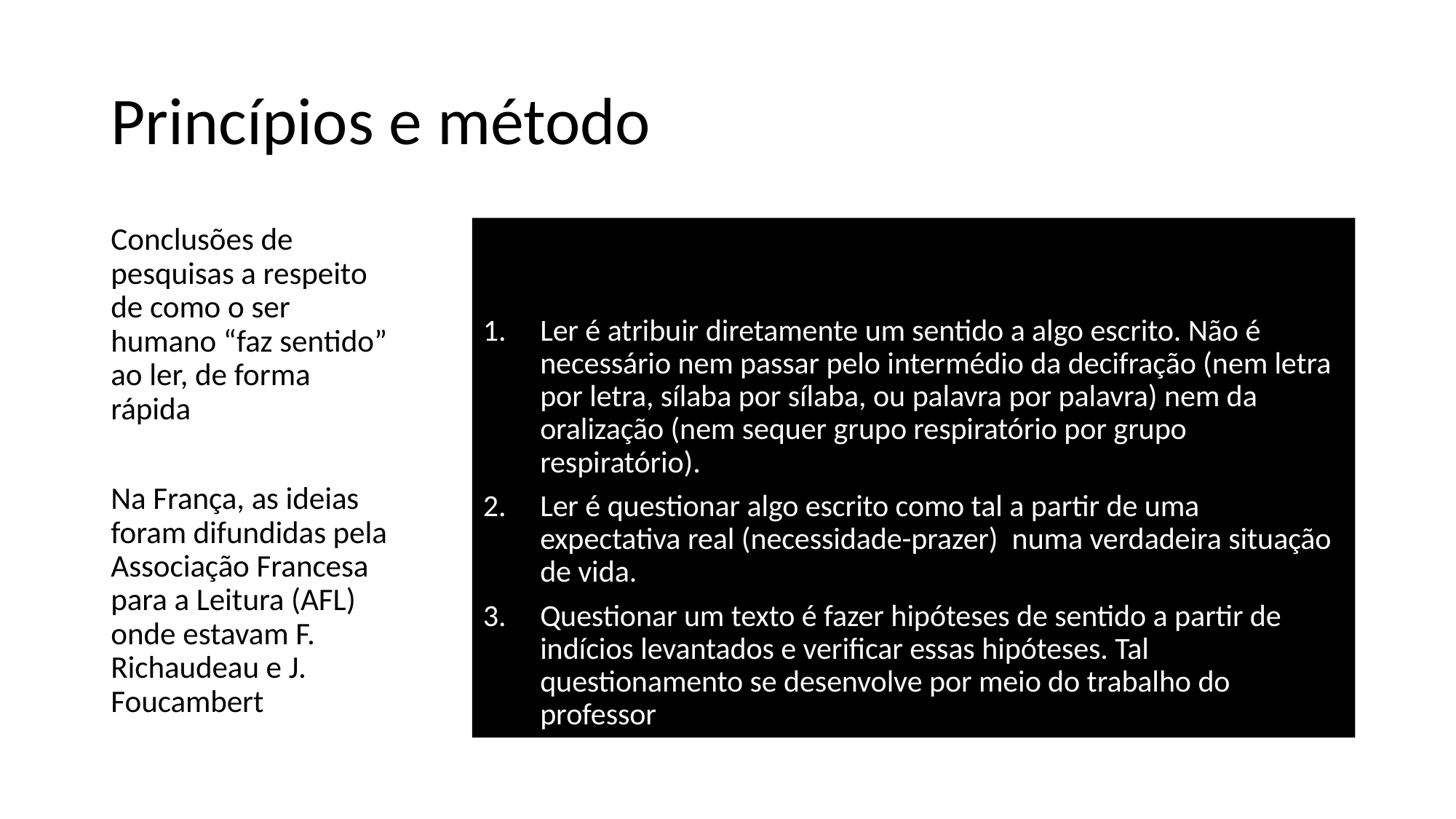

# Princípios e método
Conclusões de pesquisas a respeito de como o ser humano “faz sentido” ao ler, de forma rápida

Na França, as ideias foram difundidas pela Associação Francesa para a Leitura (AFL) onde estavam F. Richaudeau e J. Foucambert

Ler é atribuir diretamente um sentido a algo escrito. Não é necessário nem passar pelo intermédio da decifração (nem letra por letra, sílaba por sílaba, ou palavra por palavra) nem da oralização (nem sequer grupo respiratório por grupo respiratório).
Ler é questionar algo escrito como tal a partir de uma expectativa real (necessidade-prazer)  numa verdadeira situação de vida.
Questionar um texto é fazer hipóteses de sentido a partir de indícios levantados e verificar essas hipóteses. Tal questionamento se desenvolve por meio do trabalho do professor